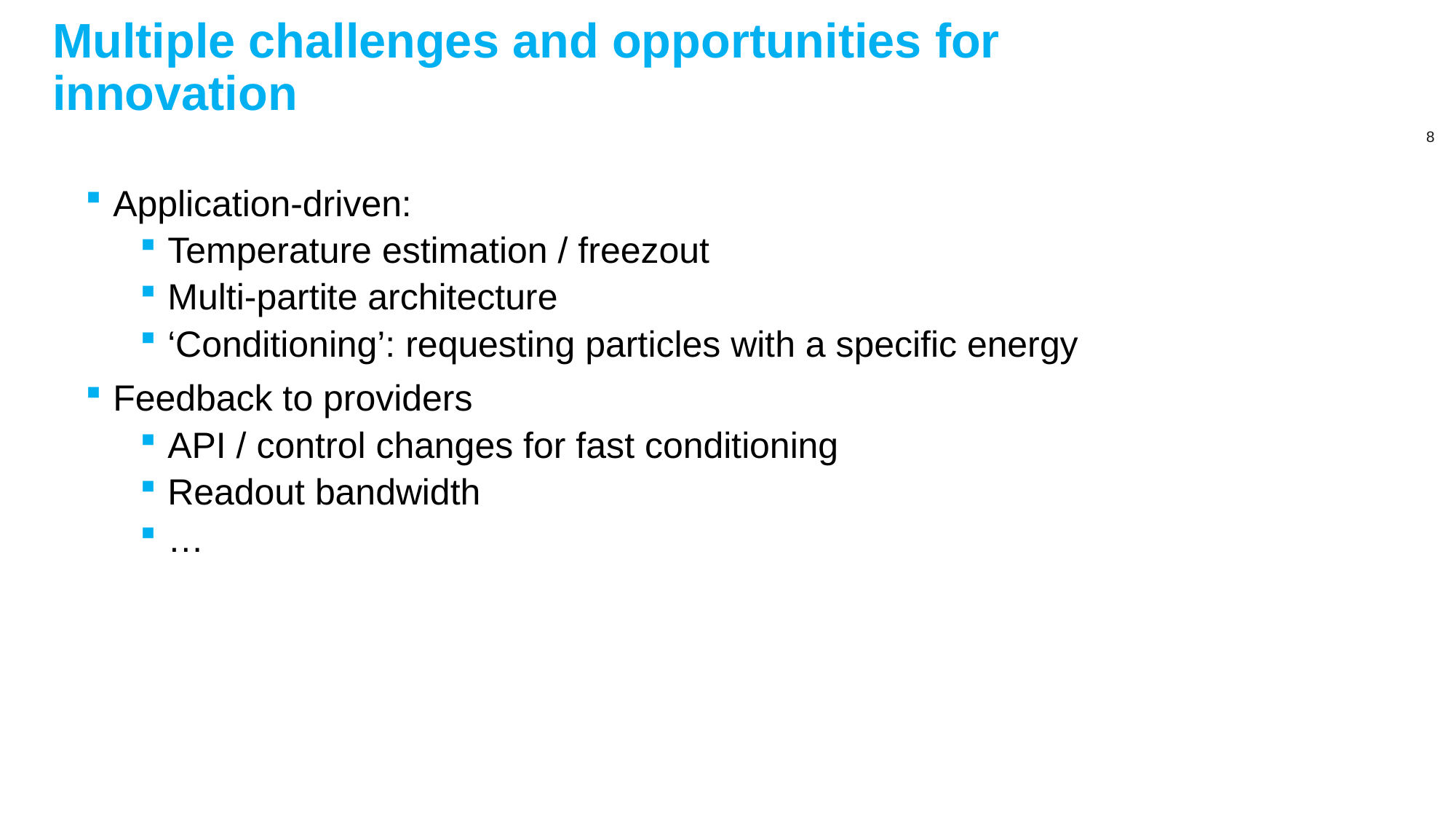

# Multiple challenges and opportunities for innovation
Application-driven:
Temperature estimation / freezout
Multi-partite architecture
‘Conditioning’: requesting particles with a specific energy
Feedback to providers
API / control changes for fast conditioning
Readout bandwidth
…